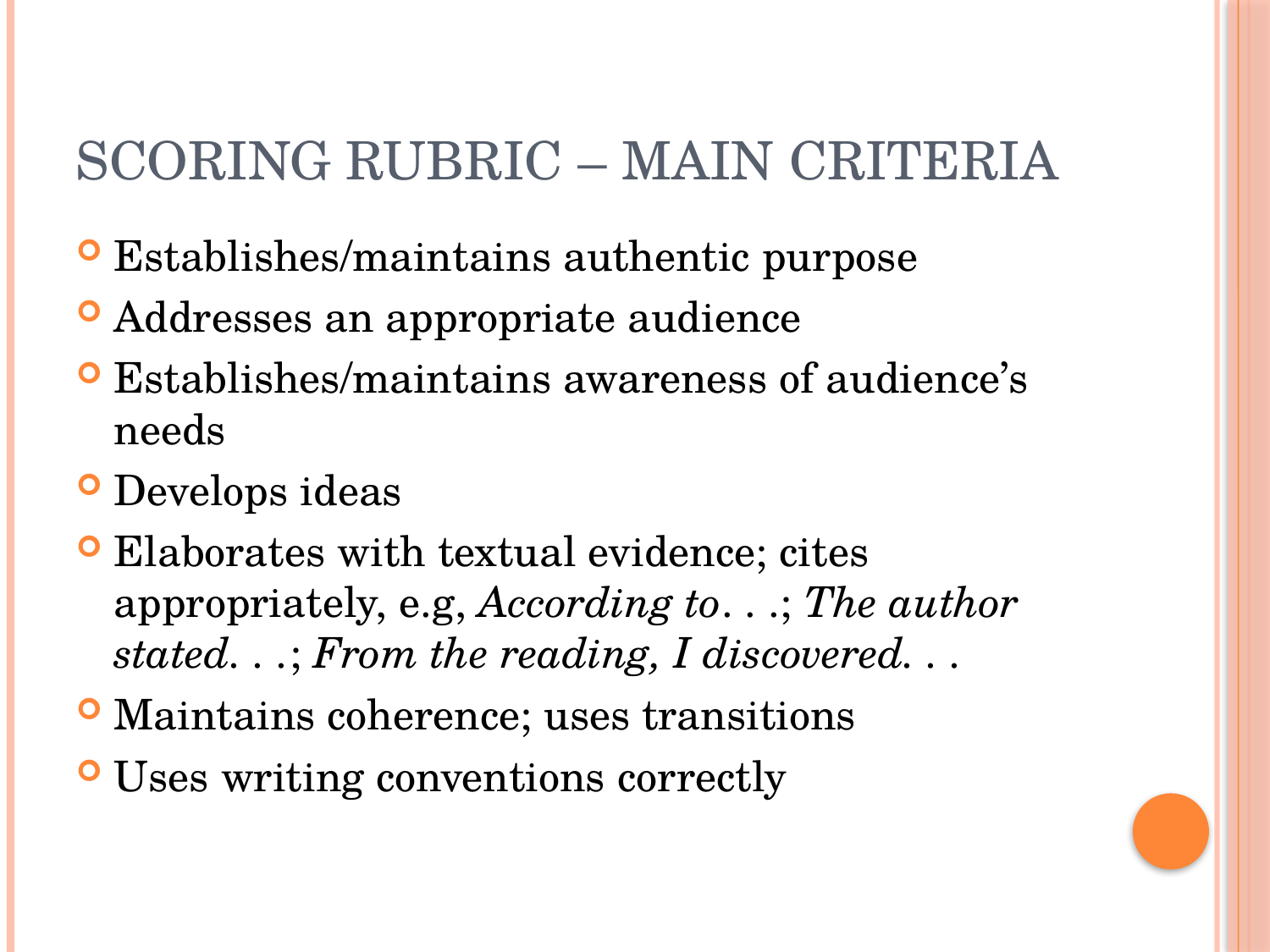

# Scoring Rubric – Main Criteria
Establishes/maintains authentic purpose
Addresses an appropriate audience
Establishes/maintains awareness of audience’s needs
Develops ideas
Elaborates with textual evidence; cites appropriately, e.g, According to. . .; The author stated. . .; From the reading, I discovered. . .
Maintains coherence; uses transitions
Uses writing conventions correctly